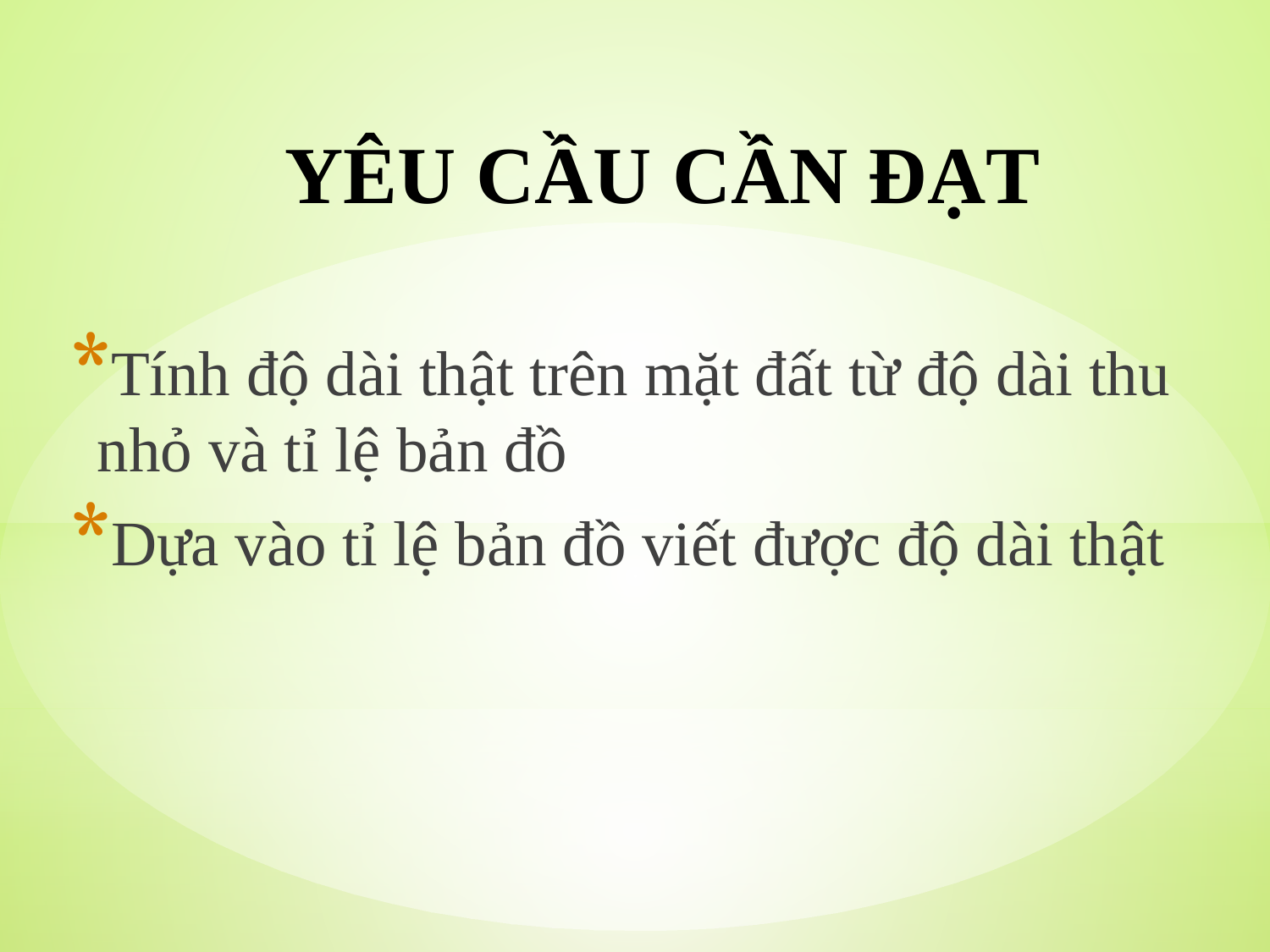

# YÊU CẦU CẦN ĐẠT
Tính độ dài thật trên mặt đất từ độ dài thu nhỏ và tỉ lệ bản đồ
Dựa vào tỉ lệ bản đồ viết được độ dài thật